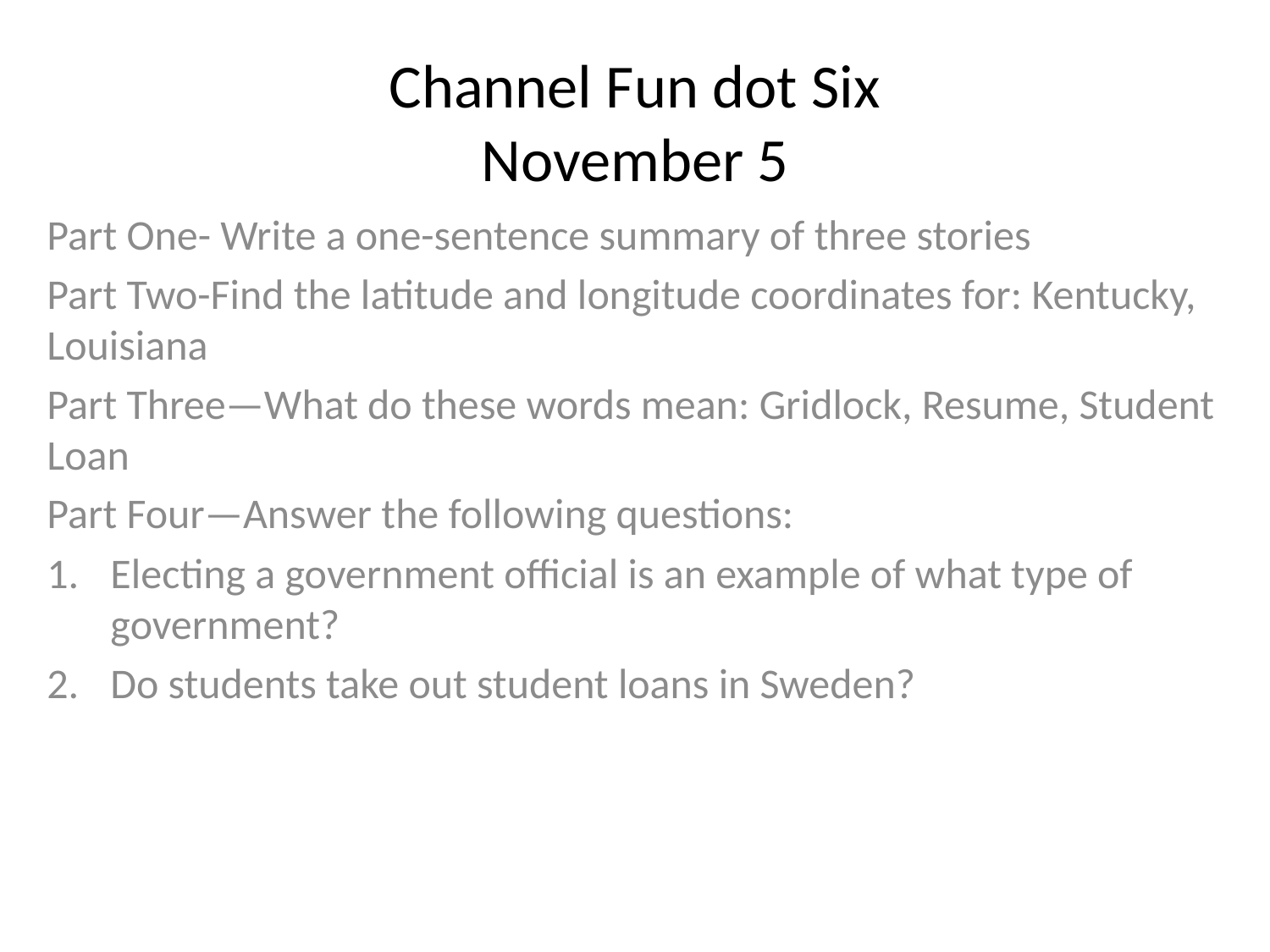

# Channel Fun dot Six November 5
Part One- Write a one-sentence summary of three stories
Part Two-Find the latitude and longitude coordinates for: Kentucky, Louisiana
Part Three—What do these words mean: Gridlock, Resume, Student Loan
Part Four—Answer the following questions:
Electing a government official is an example of what type of government?
Do students take out student loans in Sweden?